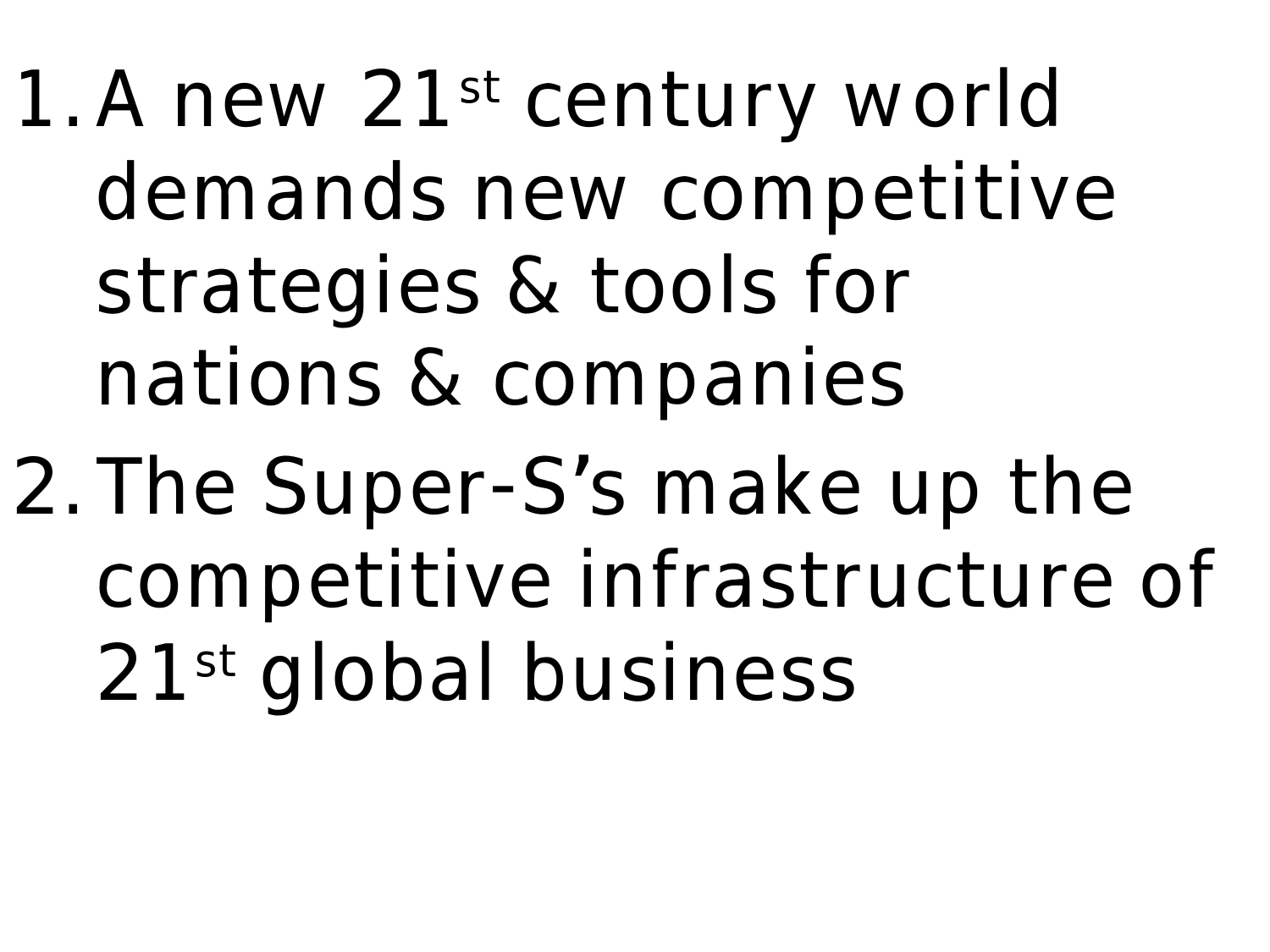

A new 21st century world demands new competitive strategies & tools for nations & companies
The Super-S’s make up the competitive infrastructure of 21st global business